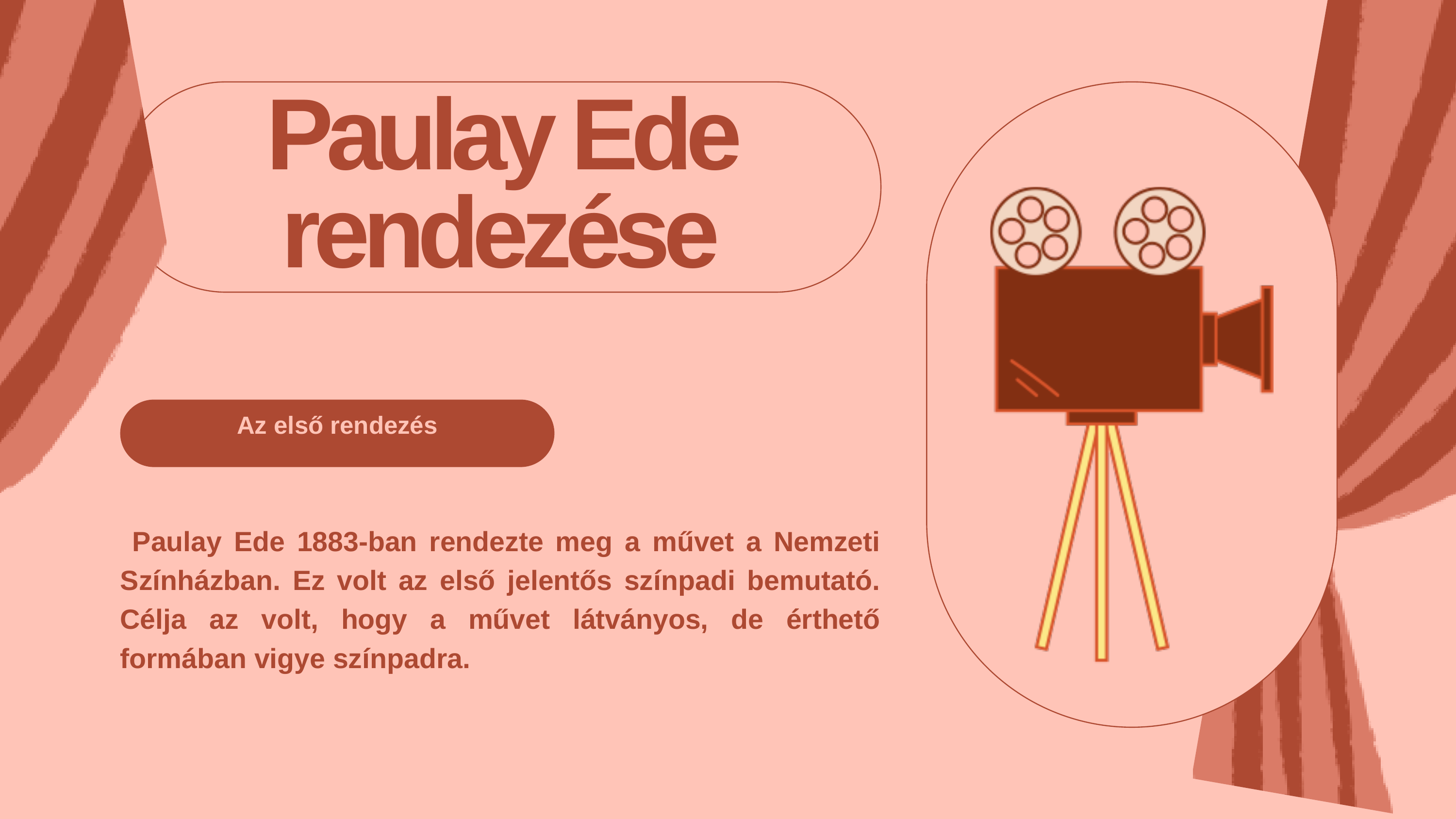

Paulay Ede rendezése

Az első rendezés
 Paulay Ede 1883-ban rendezte meg a művet a Nemzeti Színházban. Ez volt az első jelentős színpadi bemutató. Célja az volt, hogy a művet látványos, de érthető formában vigye színpadra.